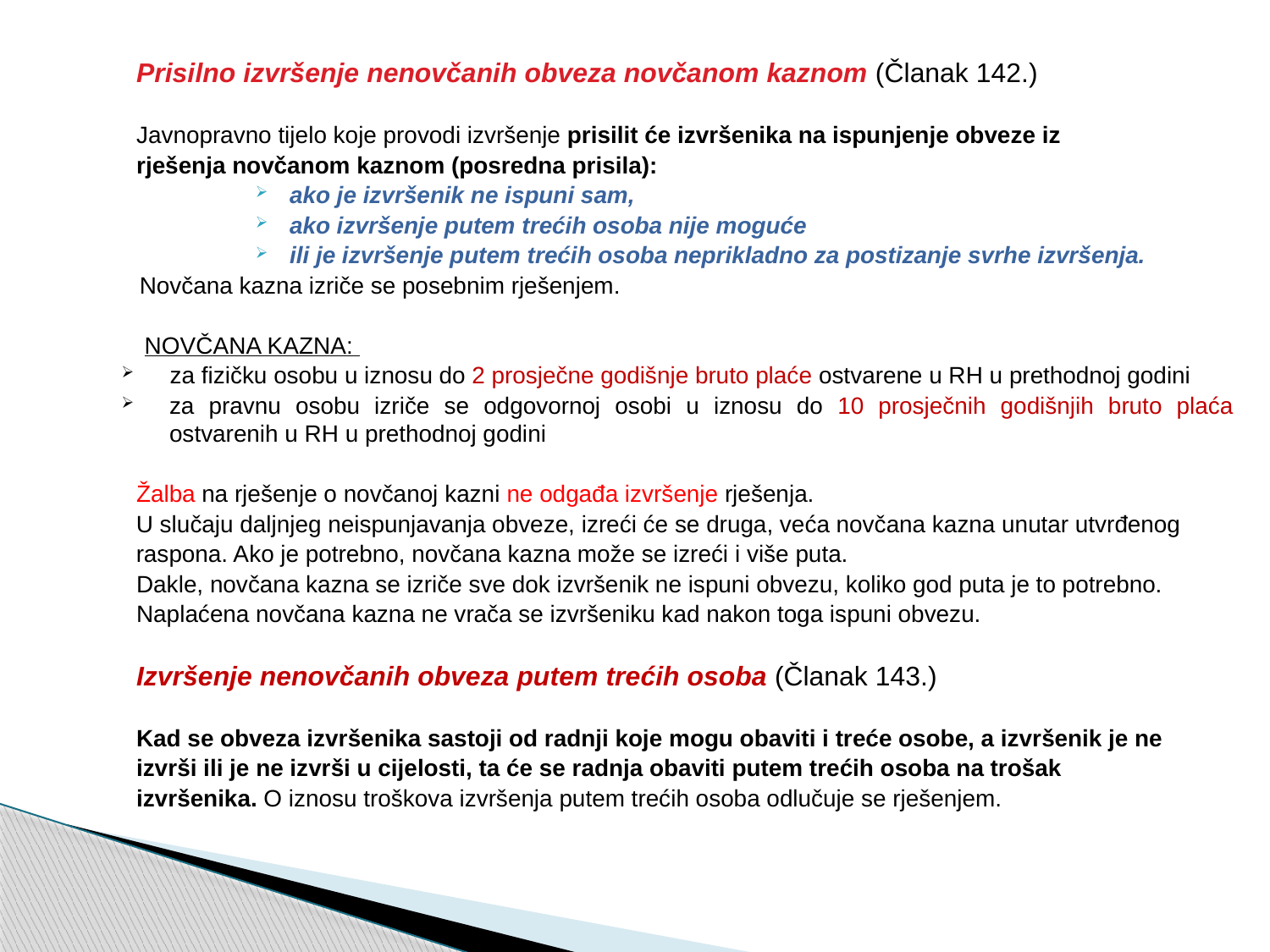

Prisilno izvršenje nenovčanih obveza novčanom kaznom (Članak 142.)

Javnopravno tijelo koje provodi izvršenje prisilit će izvršenika na ispunjenje obveze iz
rješenja novčanom kaznom (posredna prisila):
ako je izvršenik ne ispuni sam,
ako izvršenje putem trećih osoba nije moguće
ili je izvršenje putem trećih osoba neprikladno za postizanje svrhe izvršenja.
 Novčana kazna izriče se posebnim rješenjem.

NOVČANA KAZNA:
za fizičku osobu u iznosu do 2 prosječne godišnje bruto plaće ostvarene u RH u prethodnoj godini
za pravnu osobu izriče se odgovornoj osobi u iznosu do 10 prosječnih godišnjih bruto plaća ostvarenih u RH u prethodnoj godini

Žalba na rješenje o novčanoj kazni ne odgađa izvršenje rješenja.
U slučaju daljnjeg neispunjavanja obveze, izreći će se druga, veća novčana kazna unutar utvrđenog
raspona. Ako je potrebno, novčana kazna može se izreći i više puta.
Dakle, novčana kazna se izriče sve dok izvršenik ne ispuni obvezu, koliko god puta je to potrebno.
Naplaćena novčana kazna ne vrača se izvršeniku kad nakon toga ispuni obvezu.

Izvršenje nenovčanih obveza putem trećih osoba (Članak 143.)

Kad se obveza izvršenika sastoji od radnji koje mogu obaviti i treće osobe, a izvršenik je ne
izvrši ili je ne izvrši u cijelosti, ta će se radnja obaviti putem trećih osoba na trošak
izvršenika. O iznosu troškova izvršenja putem trećih osoba odlučuje se rješenjem.